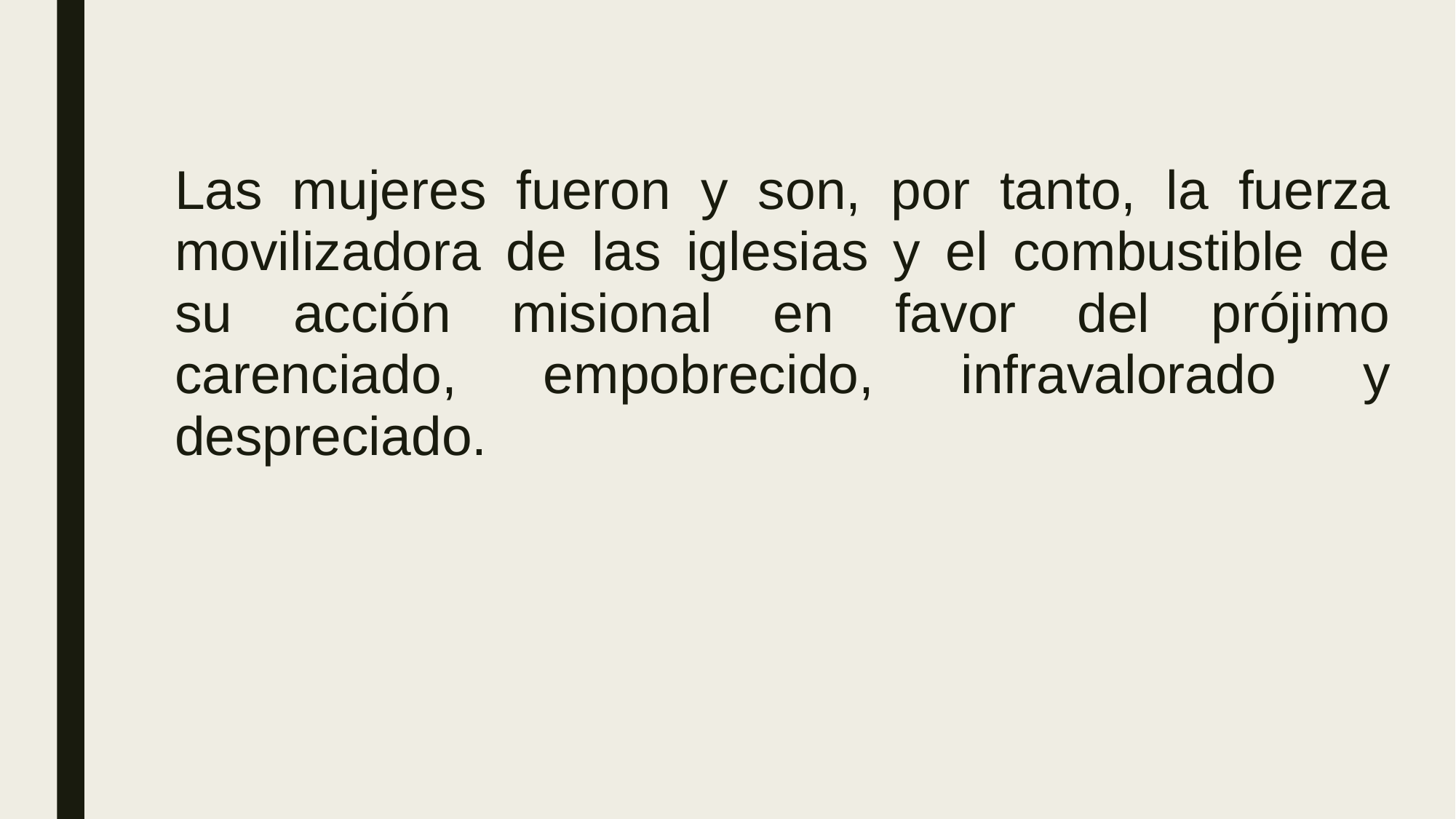

Las mujeres fueron y son, por tanto, la fuerza movilizadora de las iglesias y el combustible de su acción misional en favor del prójimo carenciado, empobrecido, infravalorado y despreciado.